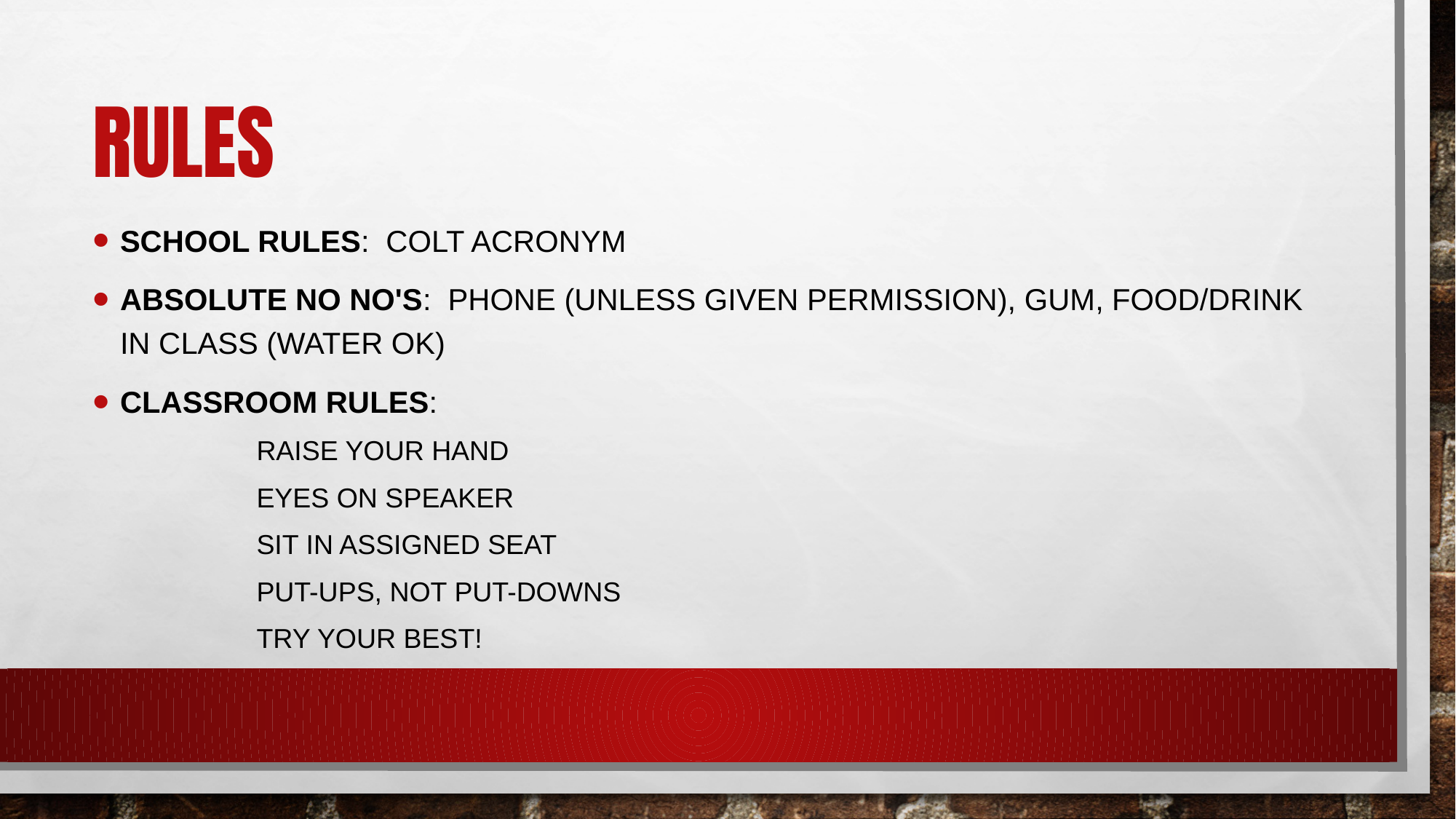

# Rules
School Rules:  Colt Acronym
Absolute No no's:  Phone (unless given permission), gum, food/drink in class (water ok)
Classroom Rules:
	Raise Your Hand
	Eyes on Speaker
	Sit in assigned seat
	Put-ups, Not put-downs
	Try your Best!